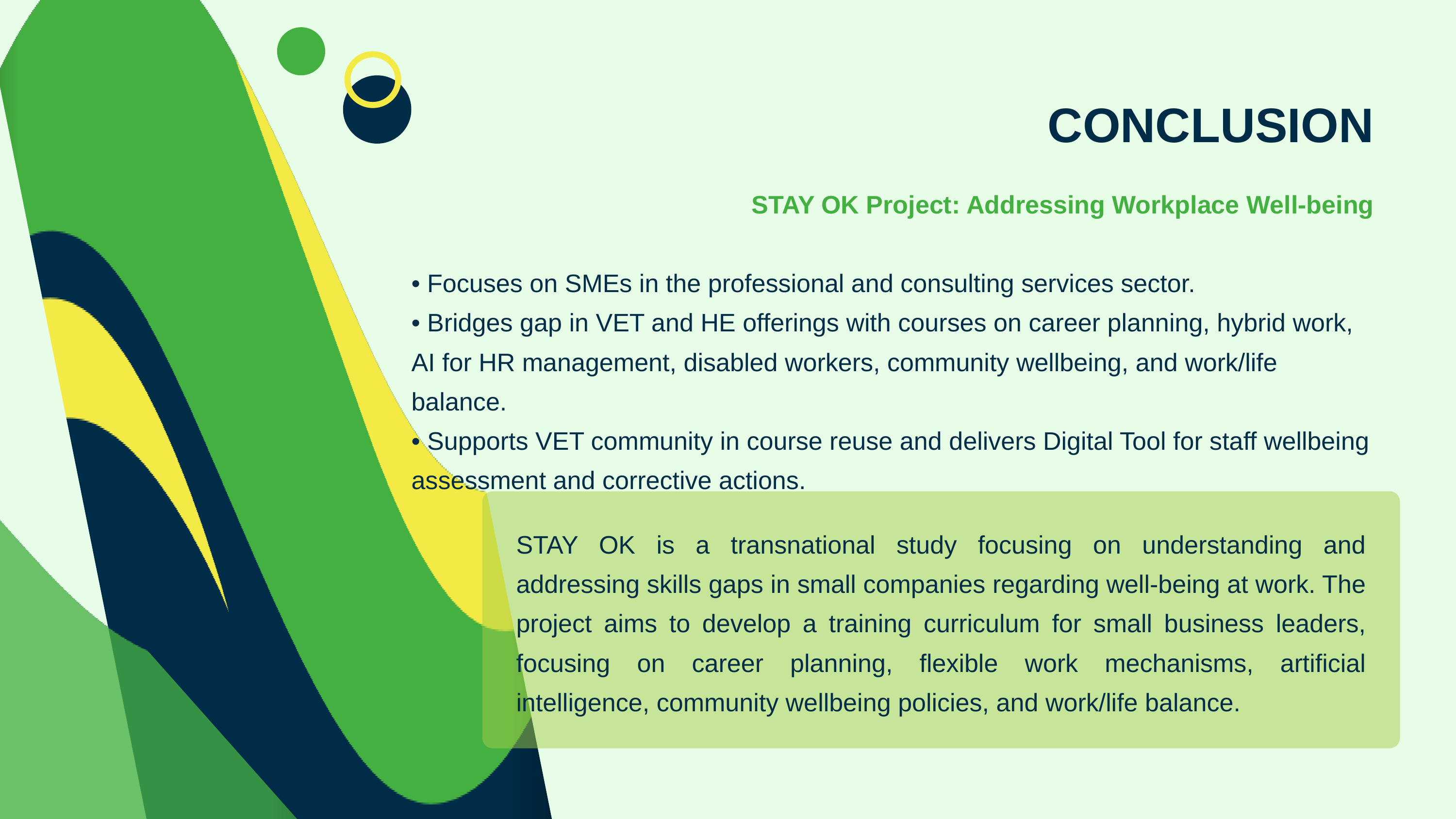

CONCLUSION

STAY OK Project: Addressing Workplace Well-being

• Focuses on SMEs in the professional and consulting services sector.
• Bridges gap in VET and HE offerings with courses on career planning, hybrid work, AI for HR management, disabled workers, community wellbeing, and work/life balance.
• Supports VET community in course reuse and delivers Digital Tool for staff wellbeing assessment and corrective actions.

STAY OK is a transnational study focusing on understanding and addressing skills gaps in small companies regarding well-being at work. The project aims to develop a training curriculum for small business leaders, focusing on career planning, flexible work mechanisms, artificial intelligence, community wellbeing policies, and work/life balance.